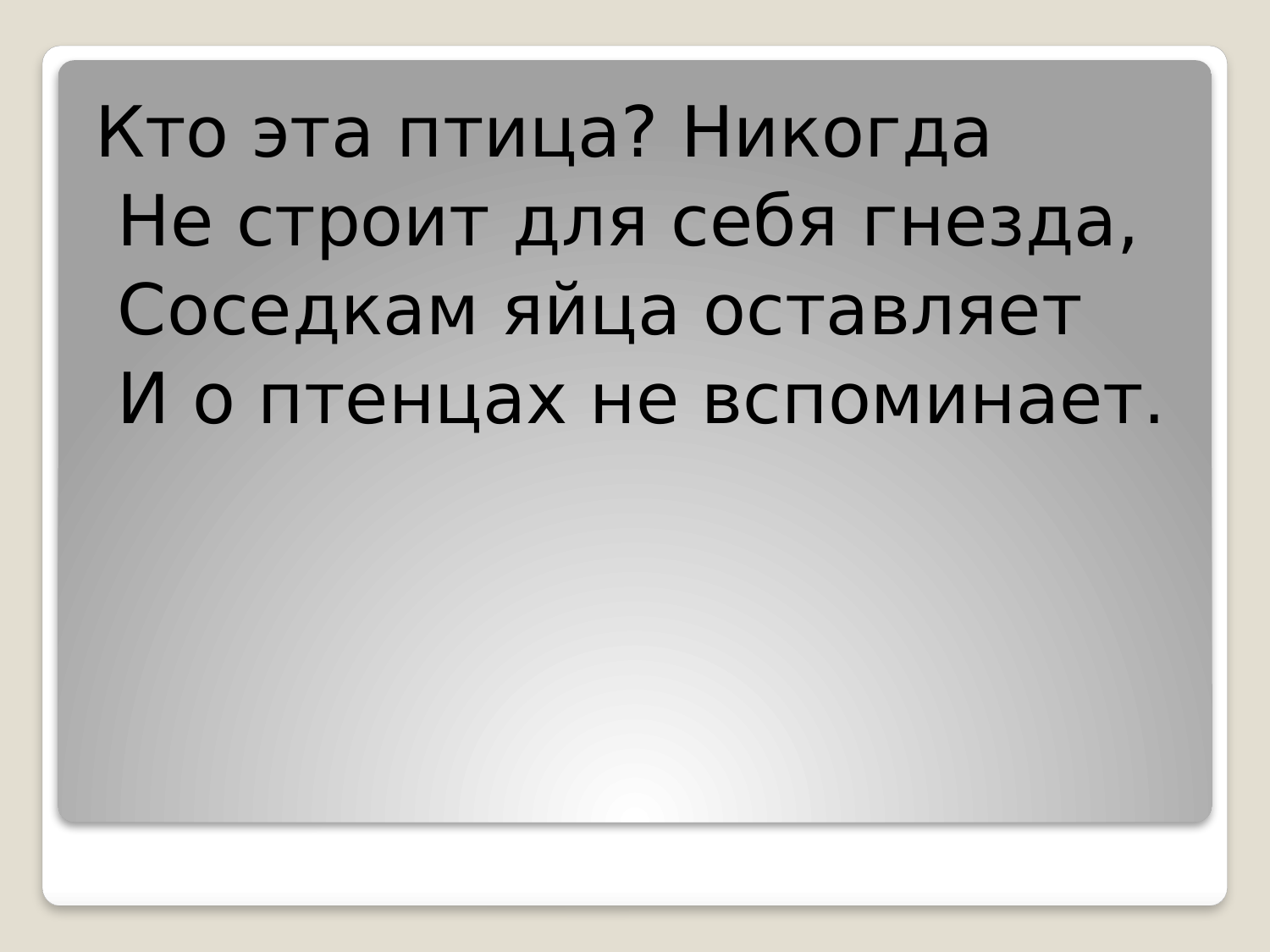

Кто эта птица? Никогда
 Не строит для себя гнезда,
 Соседкам яйца оставляет
 И о птенцах не вспоминает.